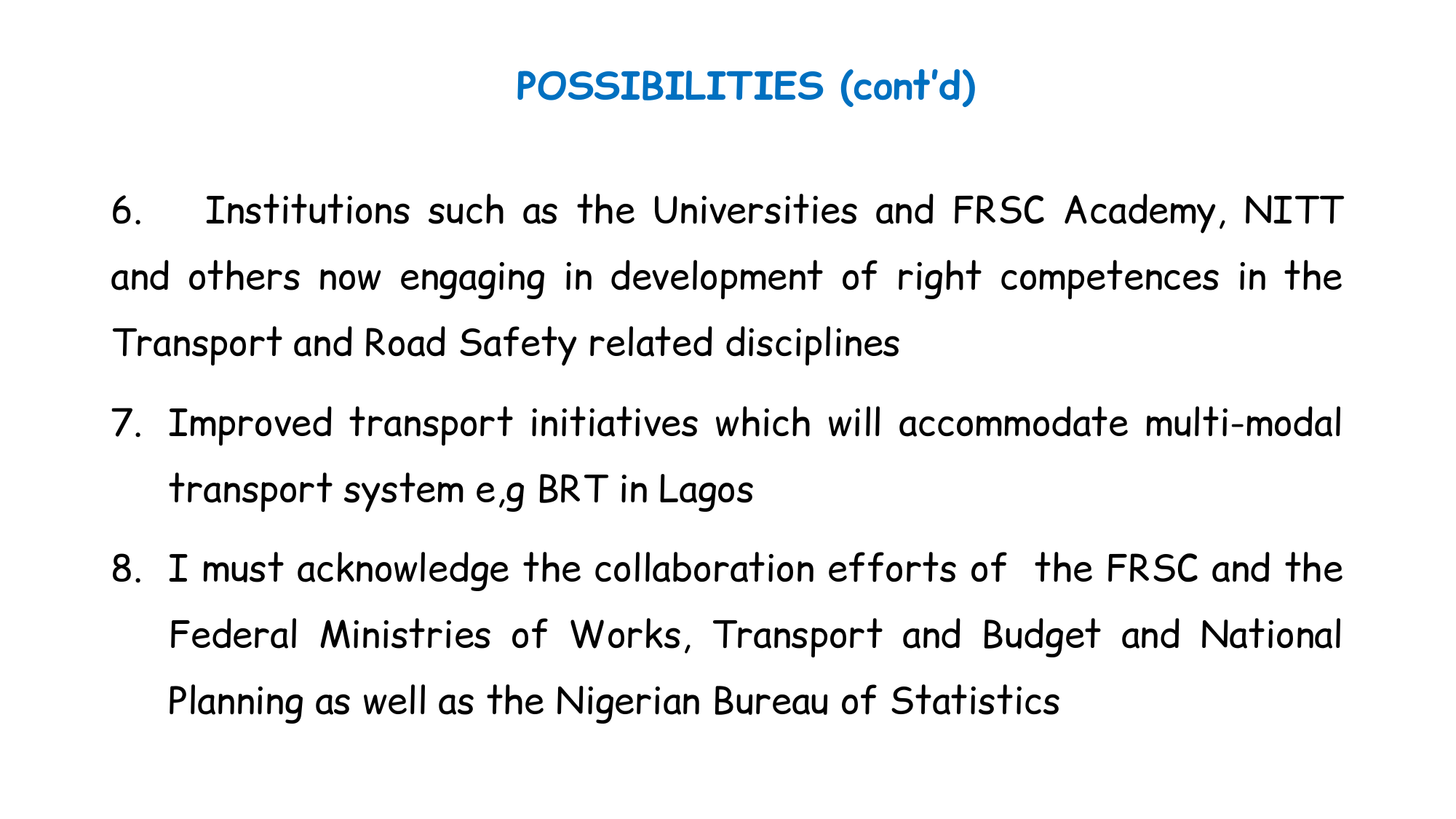

POSSIBILITIES (cont’d)
6.	Institutions such as the Universities and FRSC Academy, NITT and others now engaging in development of right competences in the Transport and Road Safety related disciplines
Improved transport initiatives which will accommodate multi-modal transport system e,g BRT in Lagos
I must acknowledge the collaboration efforts of  the FRSC and the Federal Ministries of Works, Transport and Budget and National Planning as well as the Nigerian Bureau of Statistics